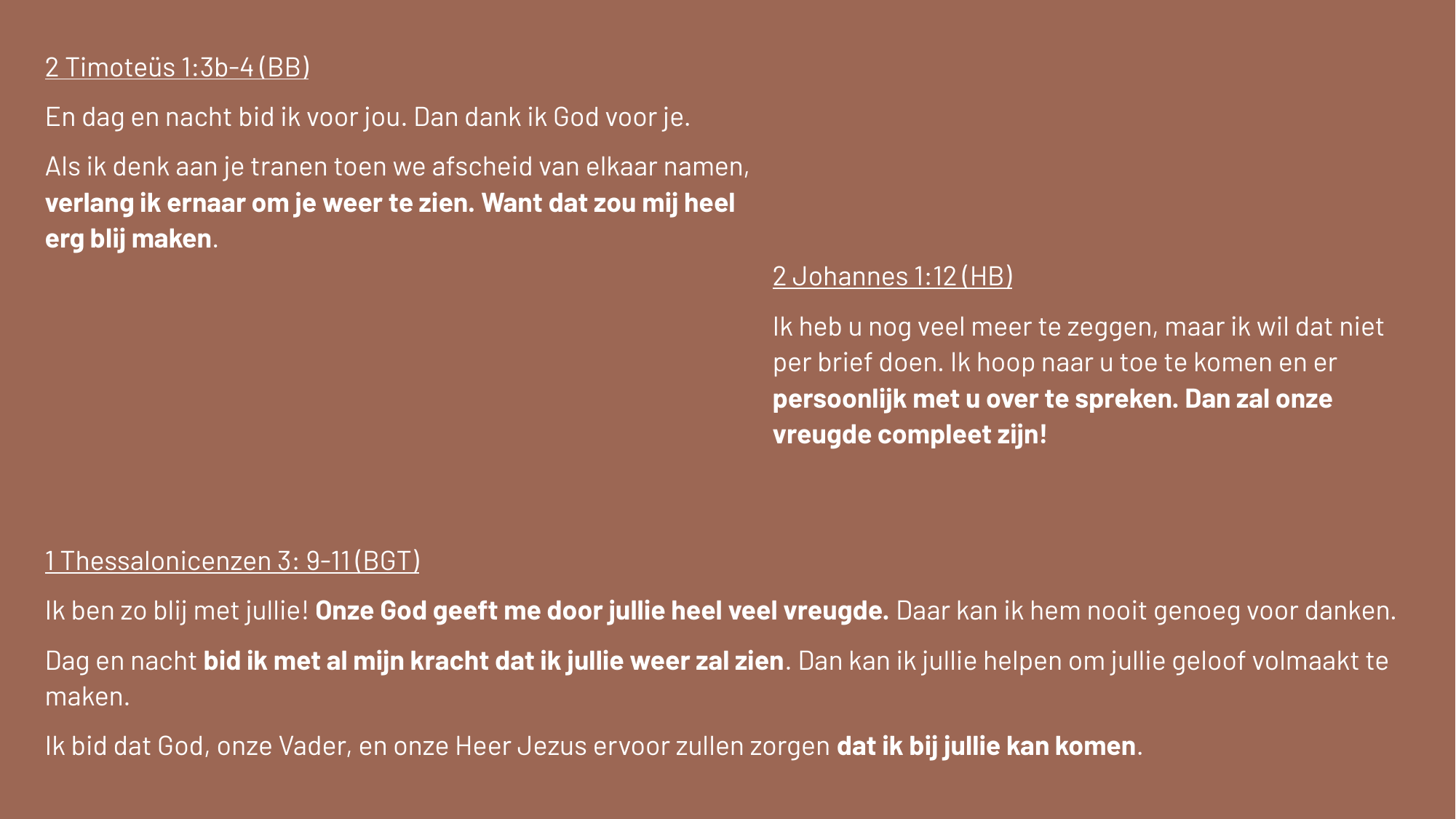

2 Timoteüs 1:3b-4 (BB)
En dag en nacht bid ik voor jou. Dan dank ik God voor je.
Als ik denk aan je tranen toen we afscheid van elkaar namen, verlang ik ernaar om je weer te zien. Want dat zou mij heel erg blij maken.
2 Johannes 1:12 (HB)
Ik heb u nog veel meer te zeggen, maar ik wil dat niet per brief doen. Ik hoop naar u toe te komen en er persoonlijk met u over te spreken. Dan zal onze vreugde compleet zijn!
1 Thessalonicenzen 3: 9-11 (BGT)
Ik ben zo blij met jullie! Onze God geeft me door jullie heel veel vreugde. Daar kan ik hem nooit genoeg voor danken.
Dag en nacht bid ik met al mijn kracht dat ik jullie weer zal zien. Dan kan ik jullie helpen om jullie geloof volmaakt te maken.
Ik bid dat God, onze Vader, en onze Heer Jezus ervoor zullen zorgen dat ik bij jullie kan komen.